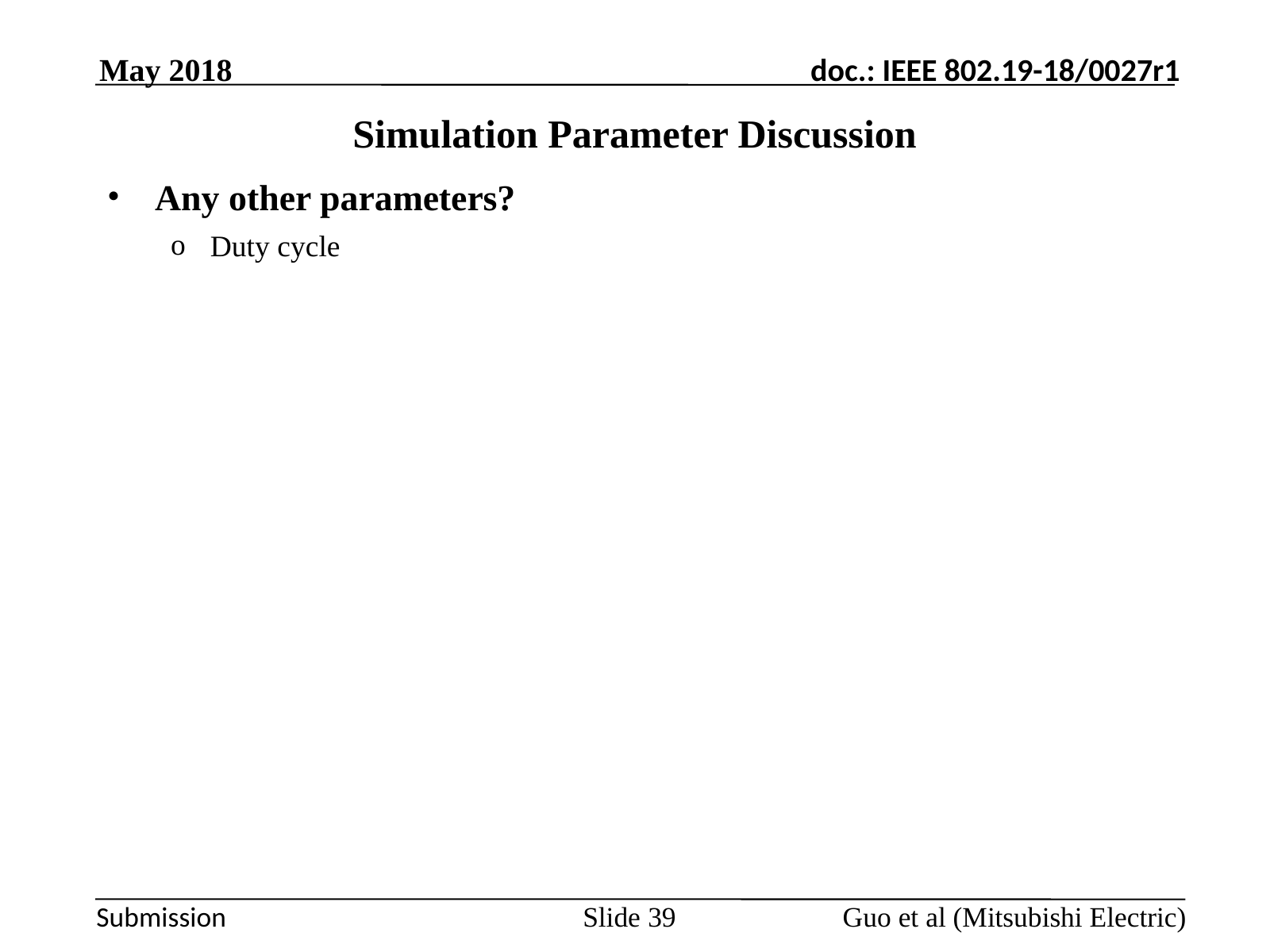

May 2018
# Simulation Parameter Discussion
Any other parameters?
Duty cycle

Guo et al (Mitsubishi Electric)
Slide 39